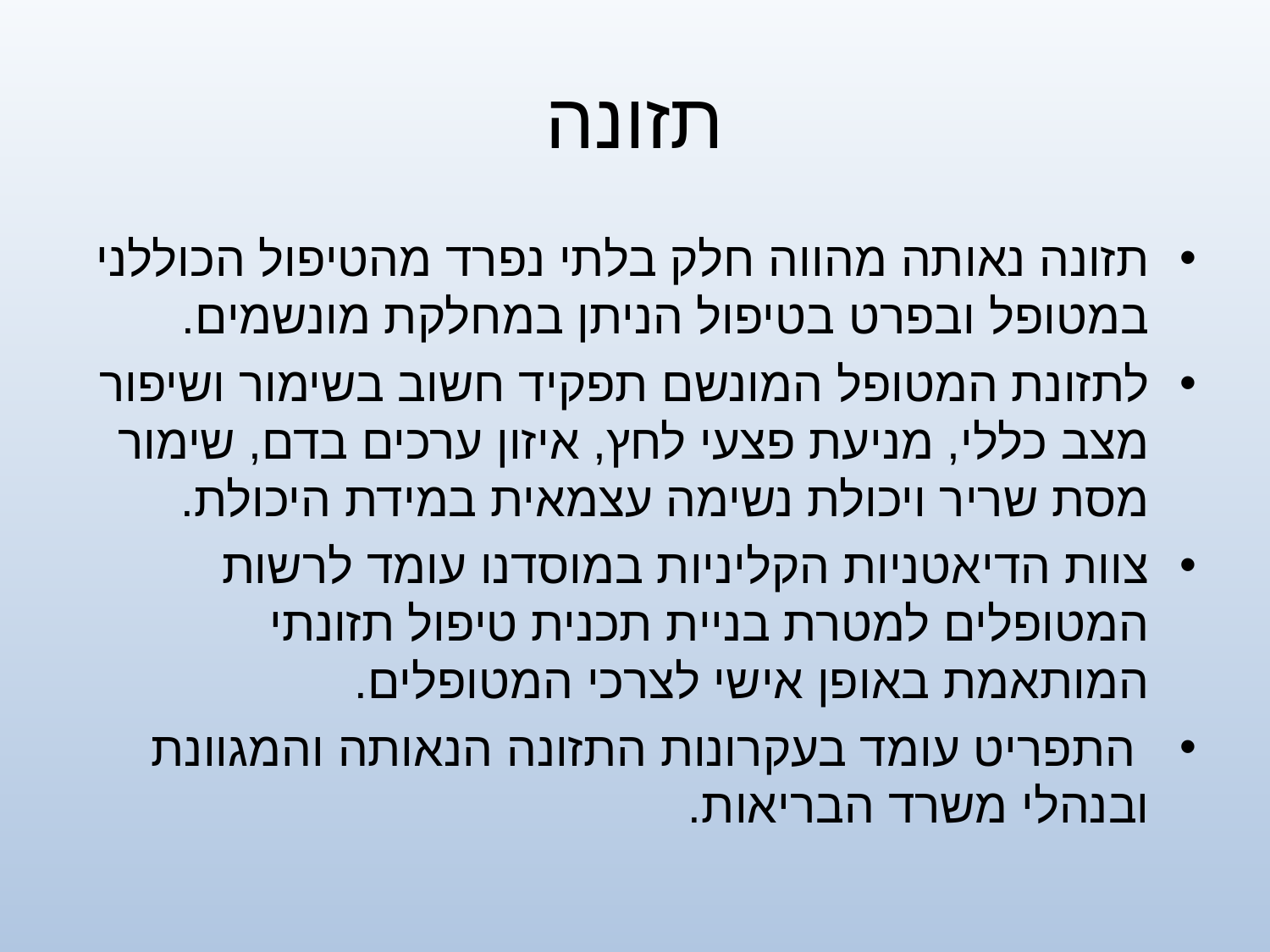

# תזונה
תזונה נאותה מהווה חלק בלתי נפרד מהטיפול הכוללני במטופל ובפרט בטיפול הניתן במחלקת מונשמים.
לתזונת המטופל המונשם תפקיד חשוב בשימור ושיפור מצב כללי, מניעת פצעי לחץ, איזון ערכים בדם, שימור מסת שריר ויכולת נשימה עצמאית במידת היכולת.
צוות הדיאטניות הקליניות במוסדנו עומד לרשות המטופלים למטרת בניית תכנית טיפול תזונתי המותאמת באופן אישי לצרכי המטופלים.
 התפריט עומד בעקרונות התזונה הנאותה והמגוונת ובנהלי משרד הבריאות.